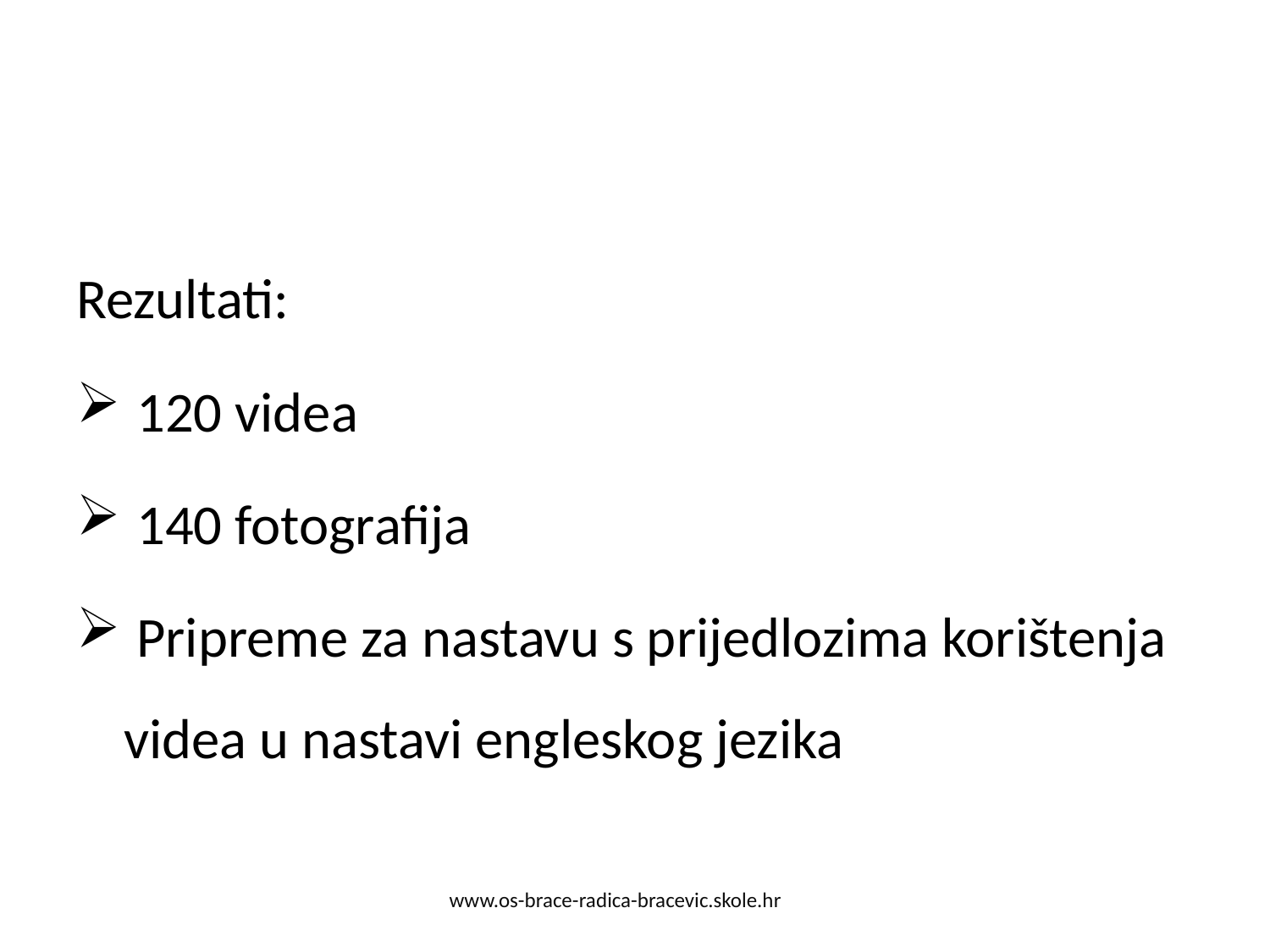

#
Rezultati:
 120 videa
 140 fotografija
 Pripreme za nastavu s prijedlozima korištenja videa u nastavi engleskog jezika

www.os-brace-radica-bracevic.skole.hr